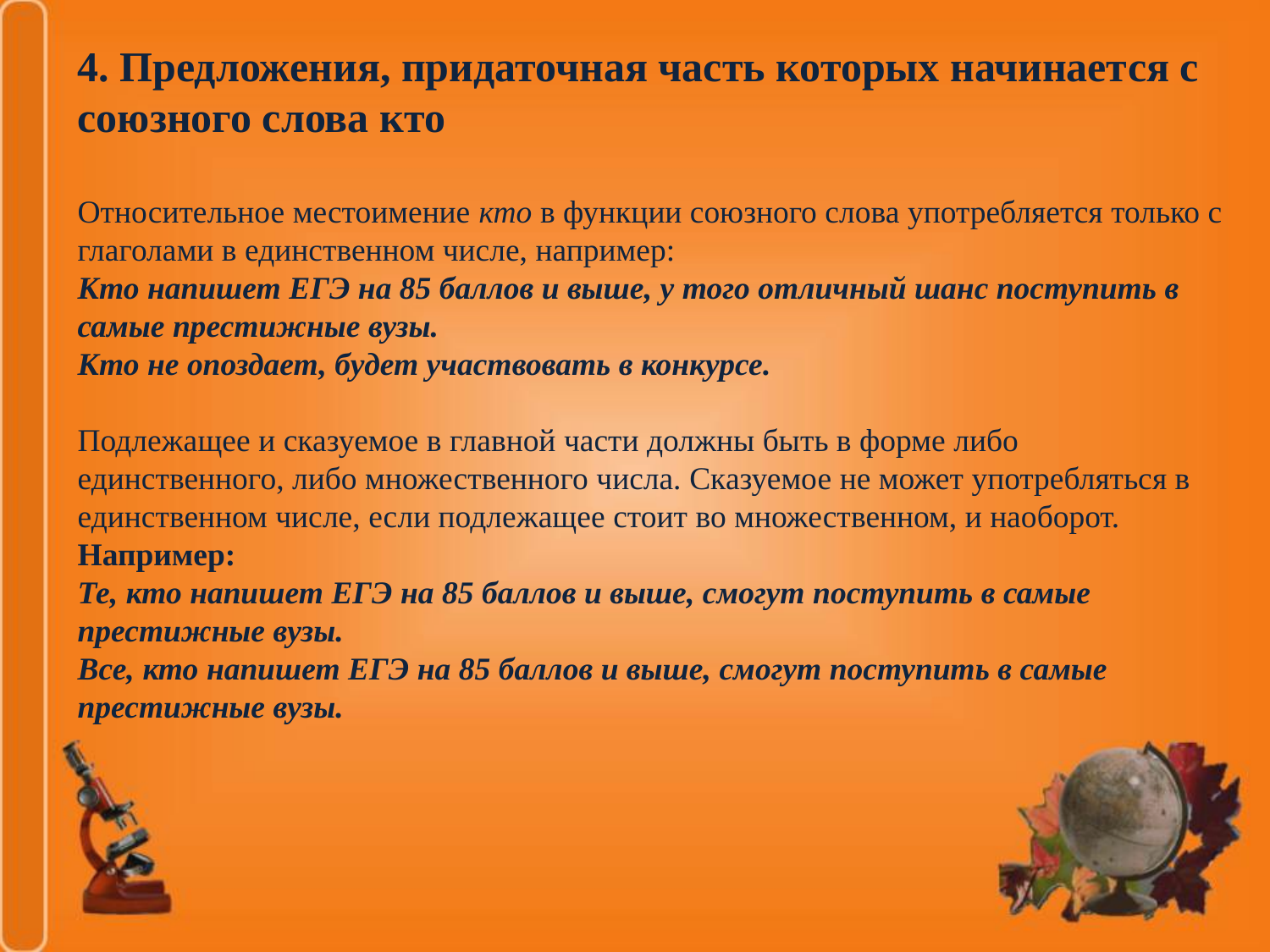

4. Предложения, придаточная часть которых начинается с союзного слова кто

Относительное местоимение кто в функции союзного слова употребляется только с глаголами в единственном числе, например:
Кто напишет ЕГЭ на 85 баллов и выше, у того отличный шанс поступить в самые престижные вузы.
Кто не опоздает, будет участвовать в конкурсе.

Подлежащее и сказуемое в главной части должны быть в форме либо единственного, либо множественного числа. Сказуемое не может употребляться в единственном числе, если подлежащее стоит во множественном, и наоборот. Например:
Те, кто напишет ЕГЭ на 85 баллов и выше, смогут поступить в самые престижные вузы.
Все, кто напишет ЕГЭ на 85 баллов и выше, смогут поступить в самые престижные вузы.